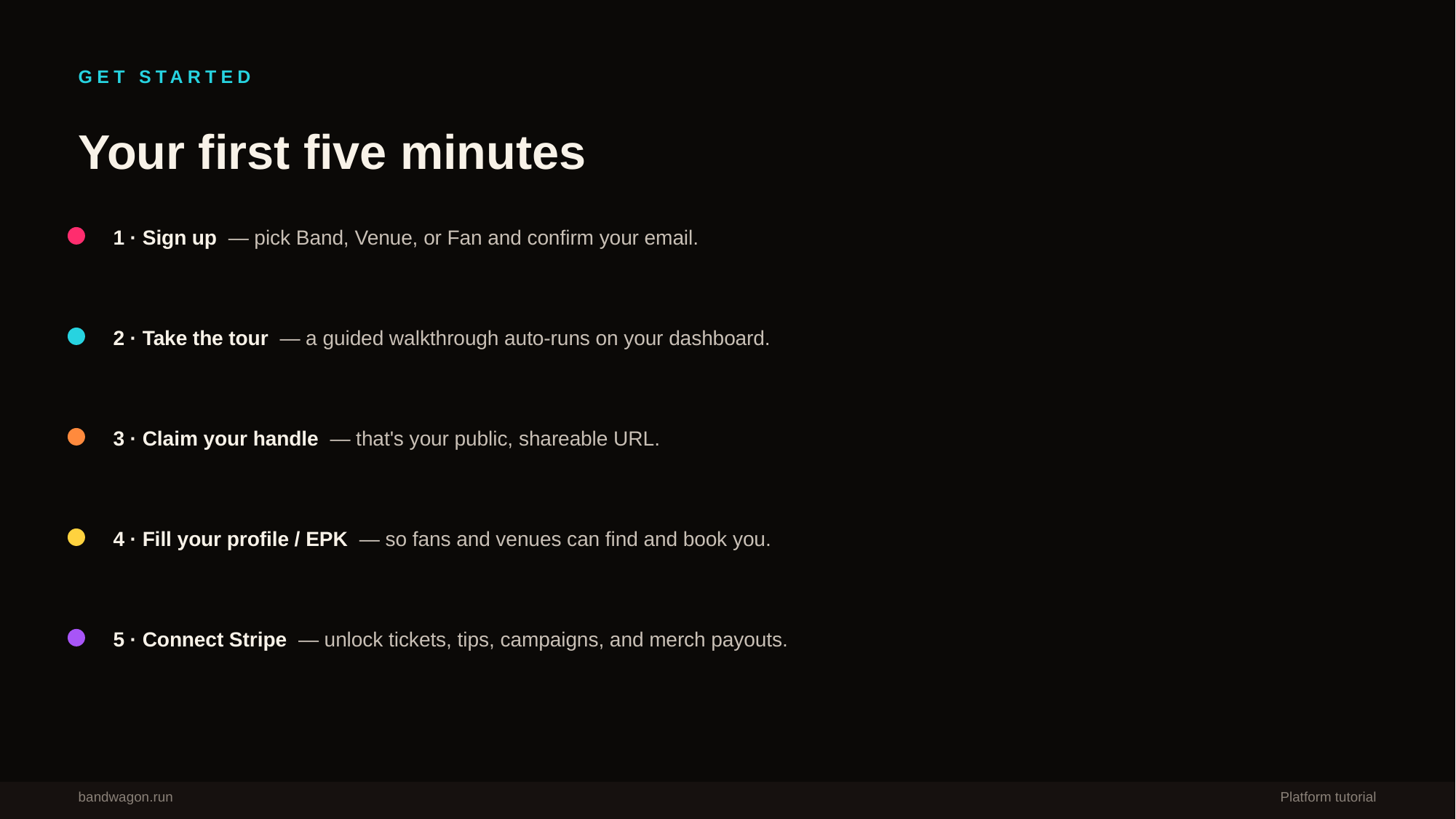

GET STARTED
Your first five minutes
1 · Sign up  — pick Band, Venue, or Fan and confirm your email.

2 · Take the tour  — a guided walkthrough auto-runs on your dashboard.

3 · Claim your handle  — that's your public, shareable URL.

4 · Fill your profile / EPK  — so fans and venues can find and book you.

5 · Connect Stripe  — unlock tickets, tips, campaigns, and merch payouts.